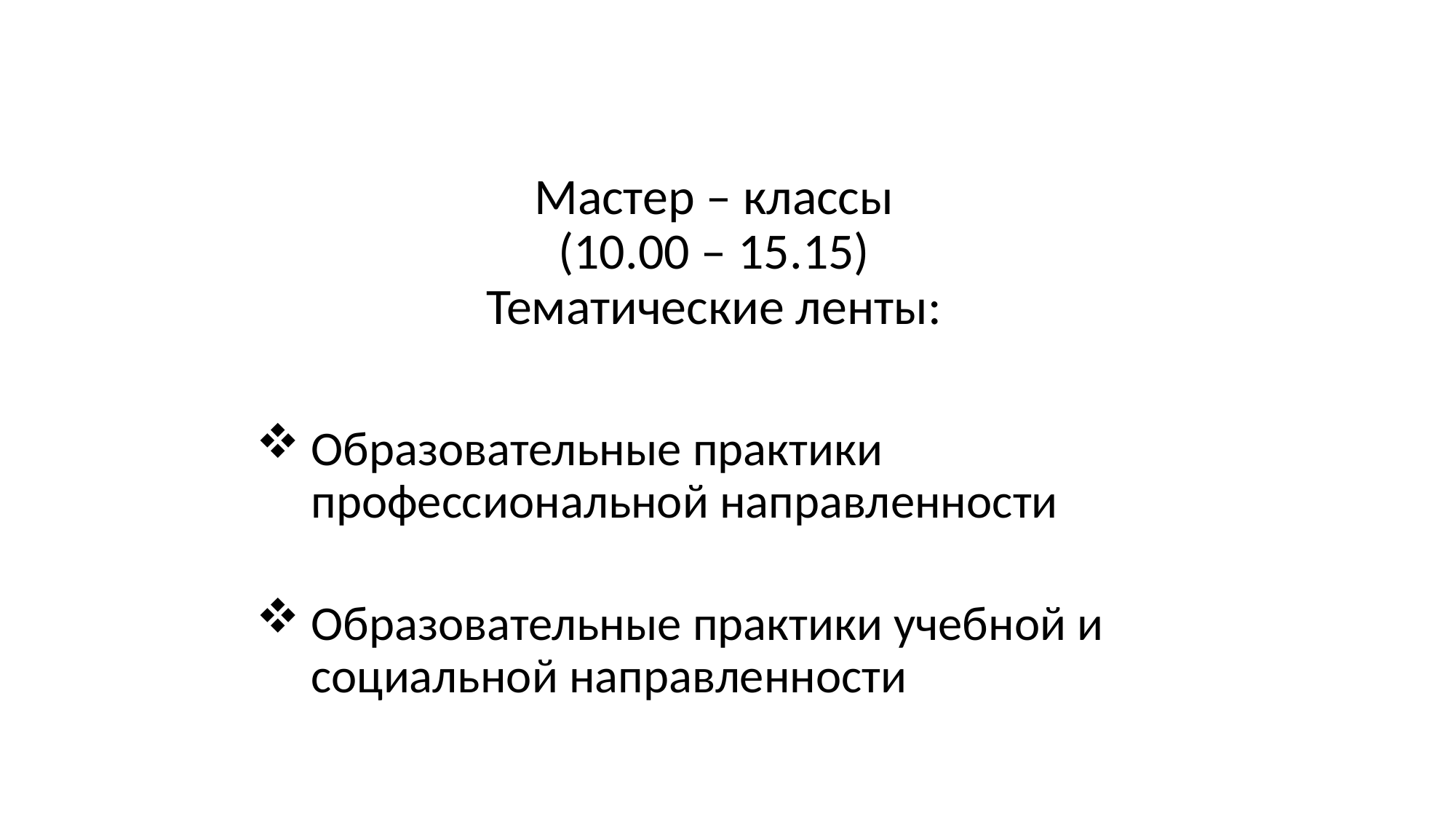

# Мастер – классы (10.00 – 15.15) Тематические ленты:
Образовательные практики профессиональной направленности

Образовательные практики учебной и социальной направленности